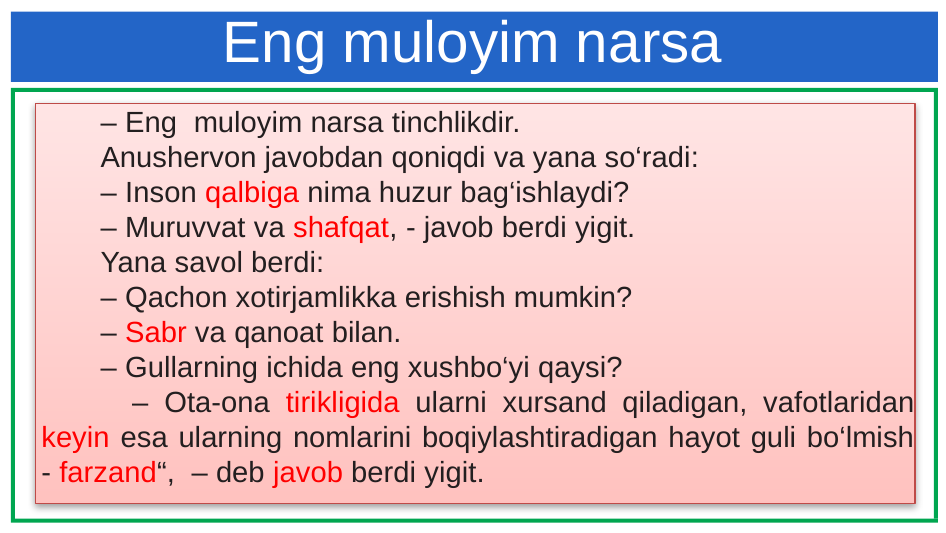

# Eng muloyim narsa
– Eng  muloyim narsa tinchlikdir.
Anushervon javobdan qoniqdi va yana so‘radi:
– Inson qalbiga nima huzur bag‘ishlaydi?
– Muruvvat va shafqat, - javob berdi yigit.
Yana savol berdi:
– Qachon xotirjamlikka erishish mumkin?
– Sabr va qanoat bilan.
– Gullarning ichida eng xushbo‘yi qaysi?
  – Ota-ona tirikligida ularni xursand qiladigan, vafotlaridan keyin esa ularning nomlarini boqiylashtiradigan hayot guli bo‘lmish - farzand“,  – deb javob berdi yigit.